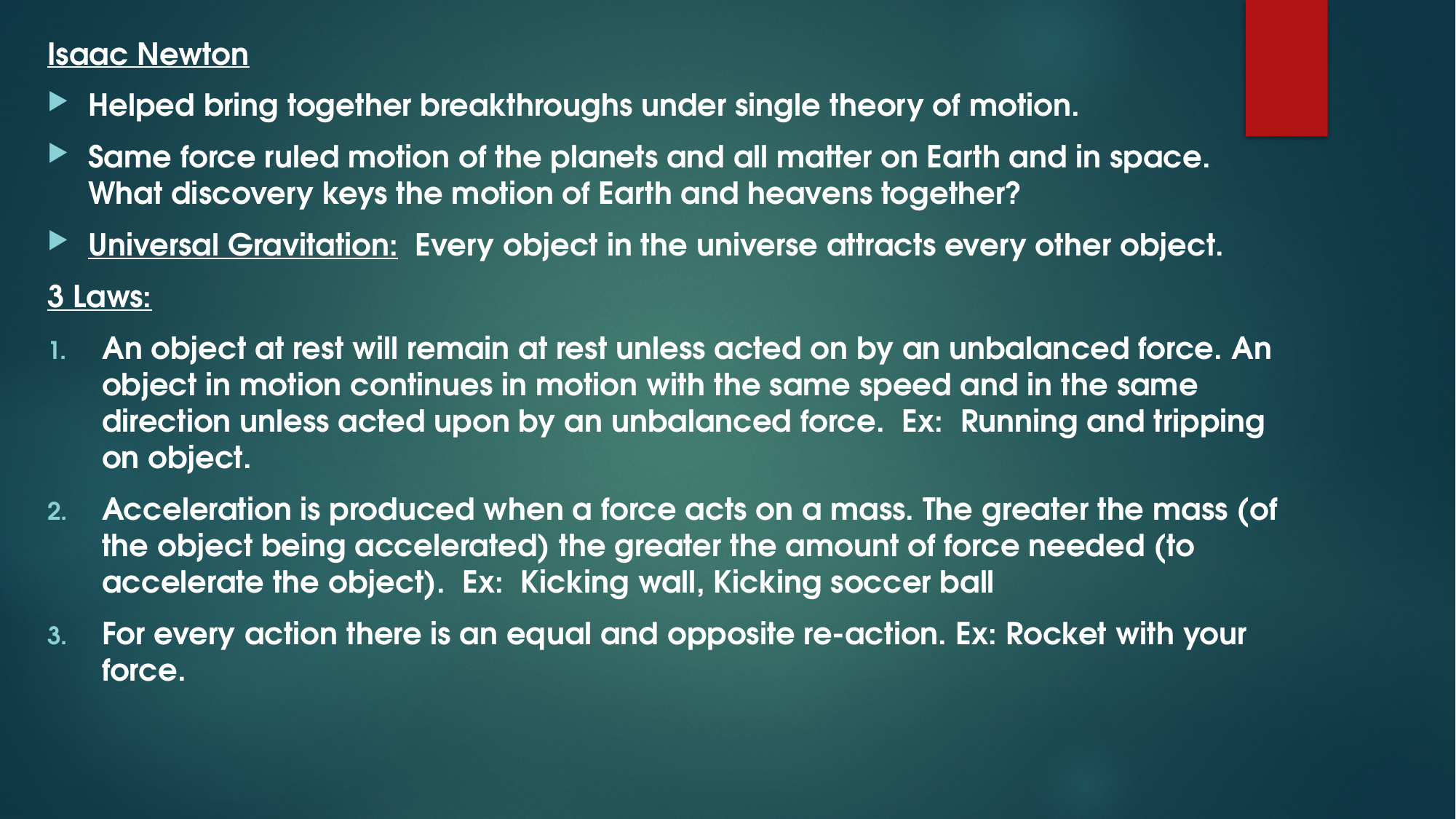

Isaac Newton
Helped bring together breakthroughs under single theory of motion.
Same force ruled motion of the planets and all matter on Earth and in space.  What discovery keys the motion of Earth and heavens together?
Universal Gravitation:  Every object in the universe attracts every other object.
3 Laws:
An object at rest will remain at rest unless acted on by an unbalanced force. An object in motion continues in motion with the same speed and in the same direction unless acted upon by an unbalanced force.  Ex:  Running and tripping on object.
Acceleration is produced when a force acts on a mass. The greater the mass (of the object being accelerated) the greater the amount of force needed (to accelerate the object).  Ex:  Kicking wall, Kicking soccer ball
For every action there is an equal and opposite re-action. Ex: Rocket with your force.